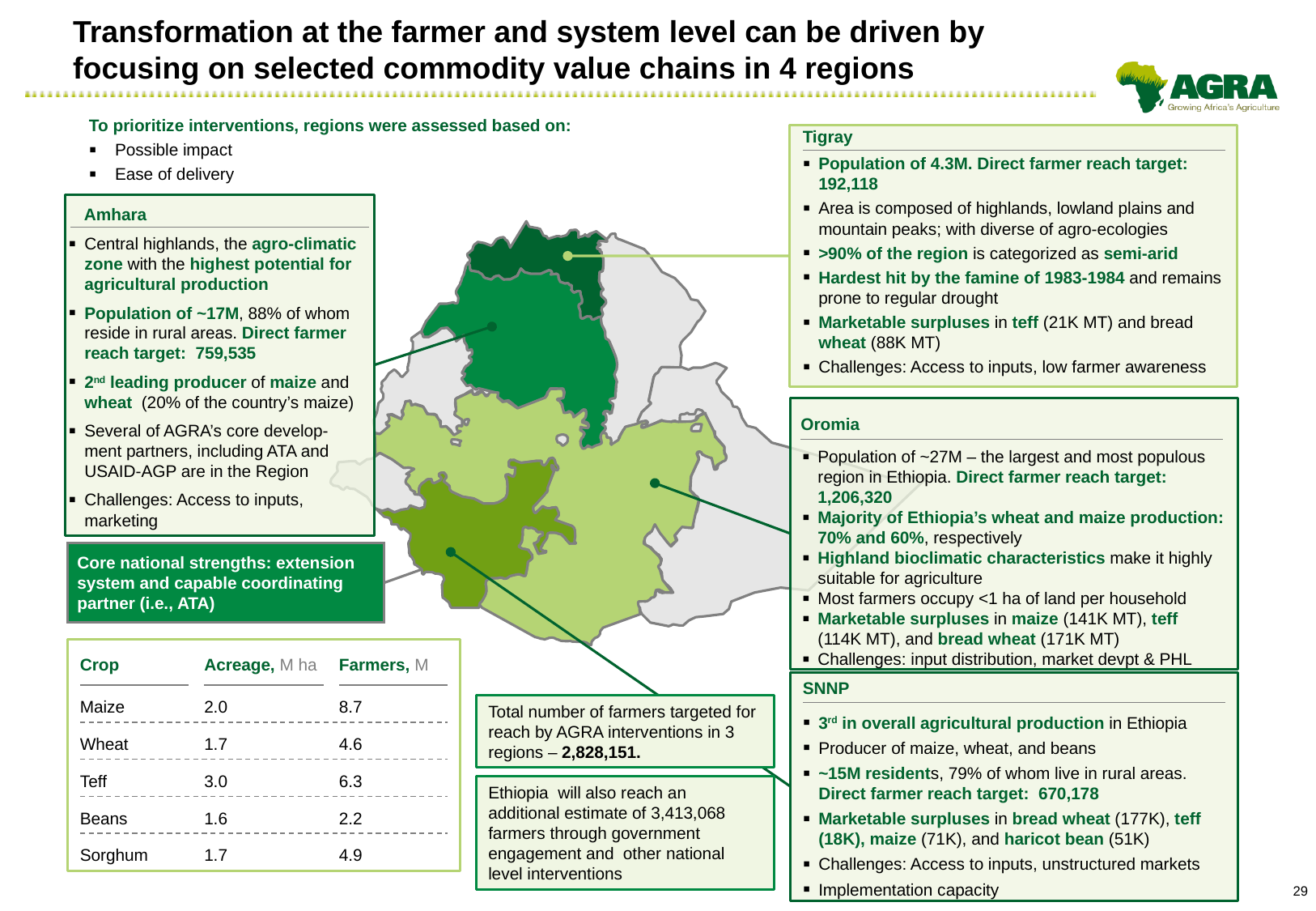

Transformation at the farmer and system level can be driven by focusing on selected commodity value chains in 4 regions
To prioritize interventions, regions were assessed based on:
Possible impact
Ease of delivery

Tigray
Population of 4.3M. Direct farmer reach target: 192,118
Area is composed of highlands, lowland plains and mountain peaks; with diverse of agro-ecologies
>90% of the region is categorized as semi-arid
Hardest hit by the famine of 1983-1984 and remains prone to regular drought
Marketable surpluses in teff (21K MT) and bread wheat (88K MT)
Challenges: Access to inputs, low farmer awareness

Amhara

Central highlands, the agro-climatic zone with the highest potential for agricultural production
Population of ~17M, 88% of whom reside in rural areas. Direct farmer reach target:  759,535
2nd leading producer of maize and wheat  (20% of the country’s maize)
Several of AGRA’s core develop-ment partners, including ATA and USAID-AGP are in the Region
Challenges: Access to inputs, marketing

Oromia
Population of ~27M – the largest and most populous region in Ethiopia. Direct farmer reach target: 1,206,320
Majority of Ethiopia’s wheat and maize production: 70% and 60%, respectively
Highland bioclimatic characteristics make it highly suitable for agriculture
Most farmers occupy <1 ha of land per household
Marketable surpluses in maize (141K MT), teff (114K MT), and bread wheat (171K MT)
Challenges: input distribution, market devpt & PHL
Core national strengths: extension system and capable coordinating partner (i.e., ATA)

Crop
Acreage, M ha
Farmers, M
Maize
2.0
8.7
Wheat
1.7
4.6
Teff
3.0
6.3
Beans
1.6
2.2
Sorghum
1.7
4.9

SNNP
Total number of farmers targeted for reach by AGRA interventions in 3 regions – 2,828,151.
3rd in overall agricultural production in Ethiopia
Producer of maize, wheat, and beans
~15M residents, 79% of whom live in rural areas. Direct farmer reach target:  670,178
Marketable surpluses in bread wheat (177K), teff (18K), maize (71K), and haricot bean (51K)
Challenges: Access to inputs, unstructured markets
Implementation capacity
Ethiopia  will also reach an additional estimate of 3,413,068 farmers through government engagement and  other national level interventions